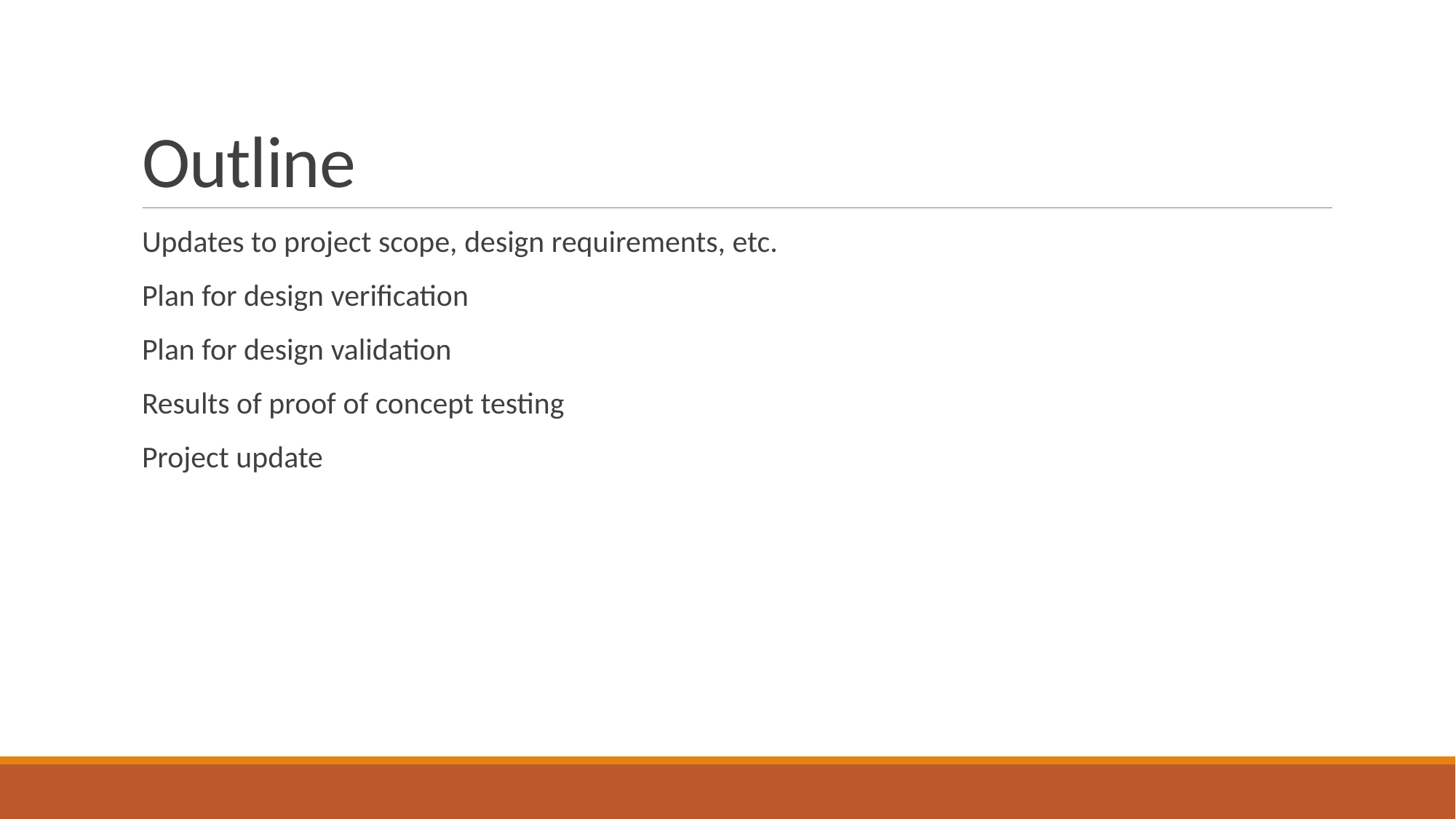

# Outline
Updates to project scope, design requirements, etc.
Plan for design verification
Plan for design validation
Results of proof of concept testing
Project update